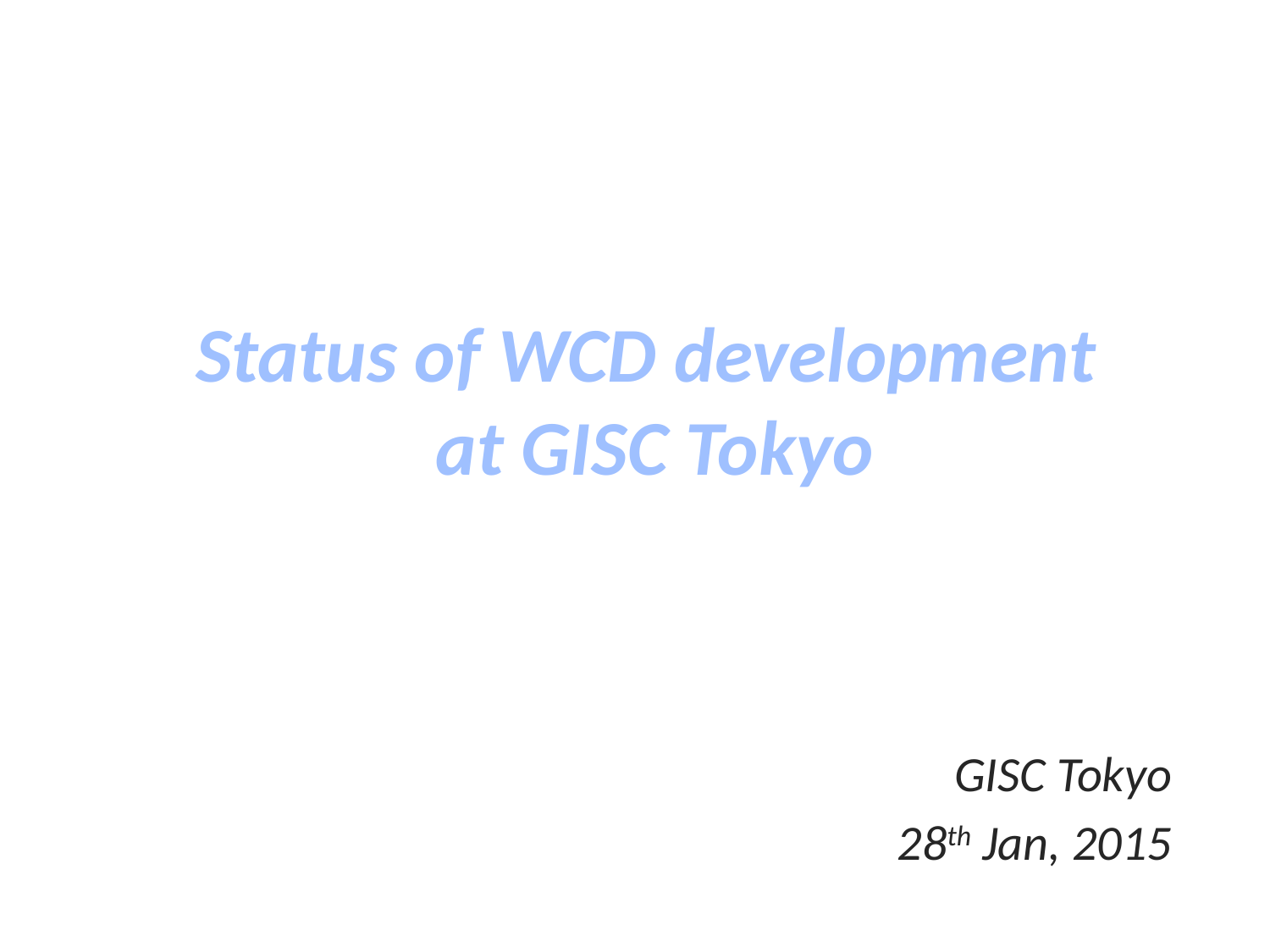

Status of WCD development
at GISC Tokyo
GISC Tokyo
28th Jan, 2015